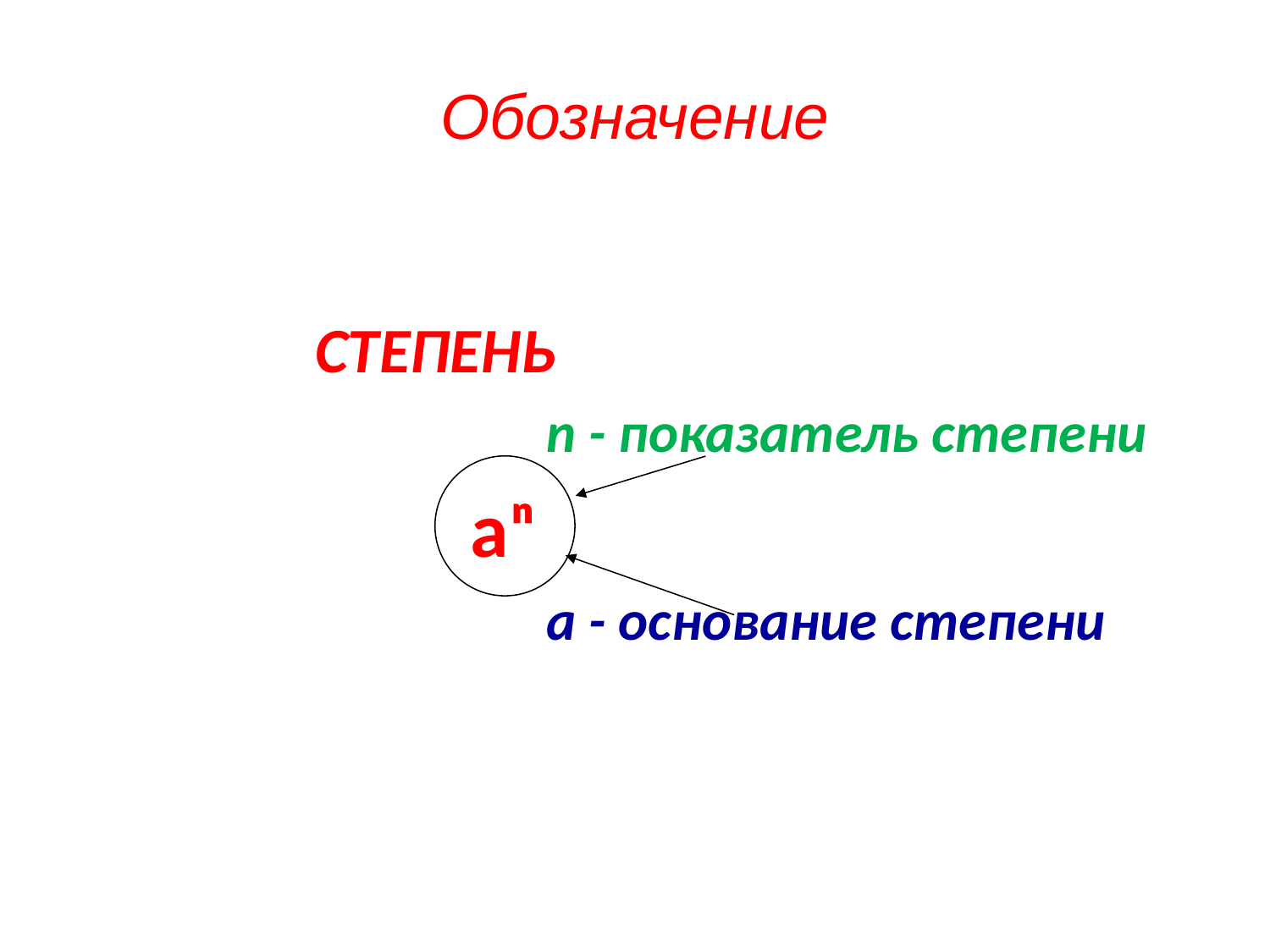

# Обозначение

                     СТЕПЕНЬ
                                          n - показатель степени
                                    аⁿ
                                          a - основание степени